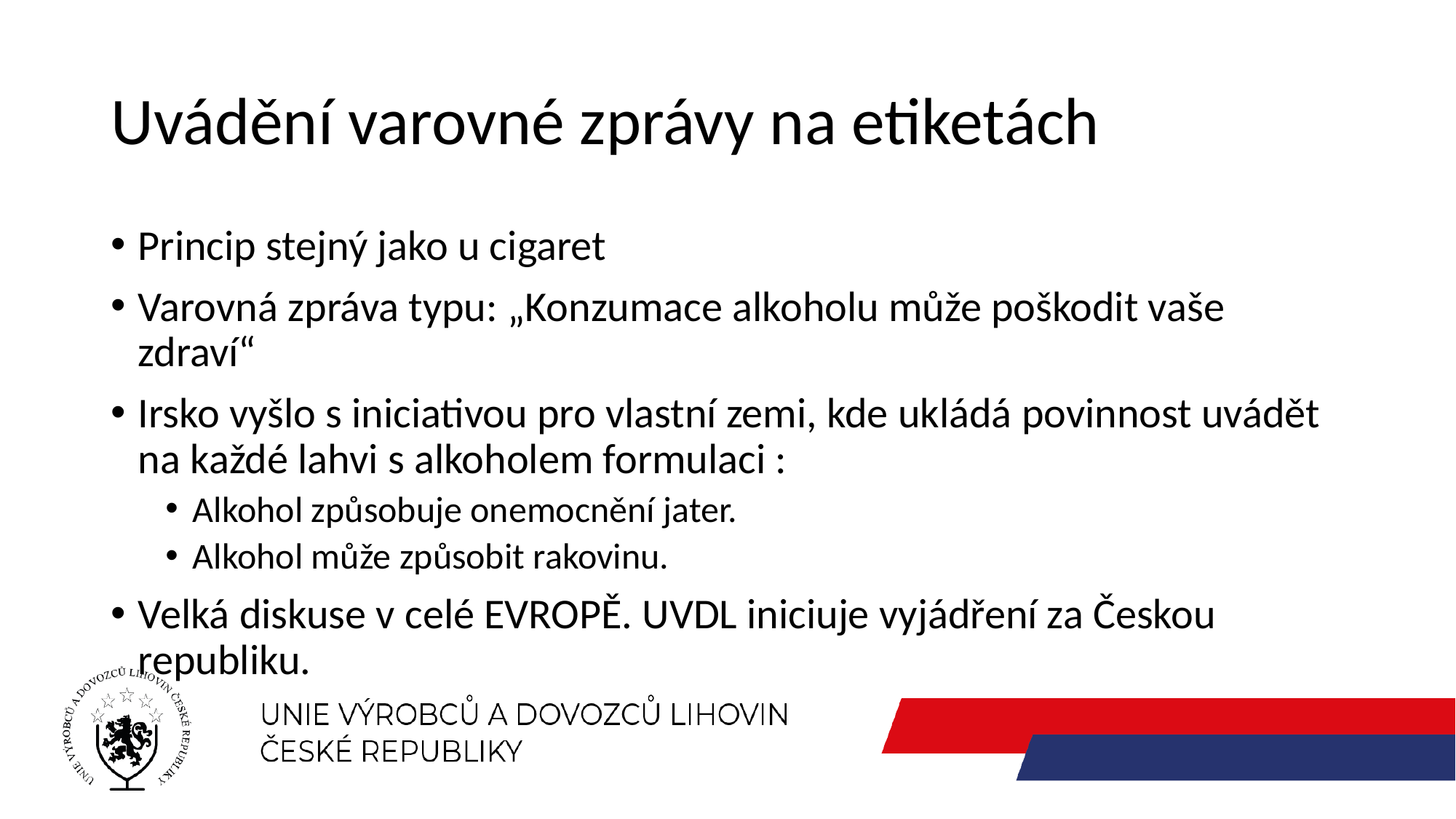

# Uvádění varovné zprávy na etiketách
Princip stejný jako u cigaret
Varovná zpráva typu: „Konzumace alkoholu může poškodit vaše zdraví“
Irsko vyšlo s iniciativou pro vlastní zemi, kde ukládá povinnost uvádět na každé lahvi s alkoholem formulaci :
Alkohol způsobuje onemocnění jater.
Alkohol může způsobit rakovinu.
Velká diskuse v celé EVROPĚ. UVDL iniciuje vyjádření za Českou republiku.